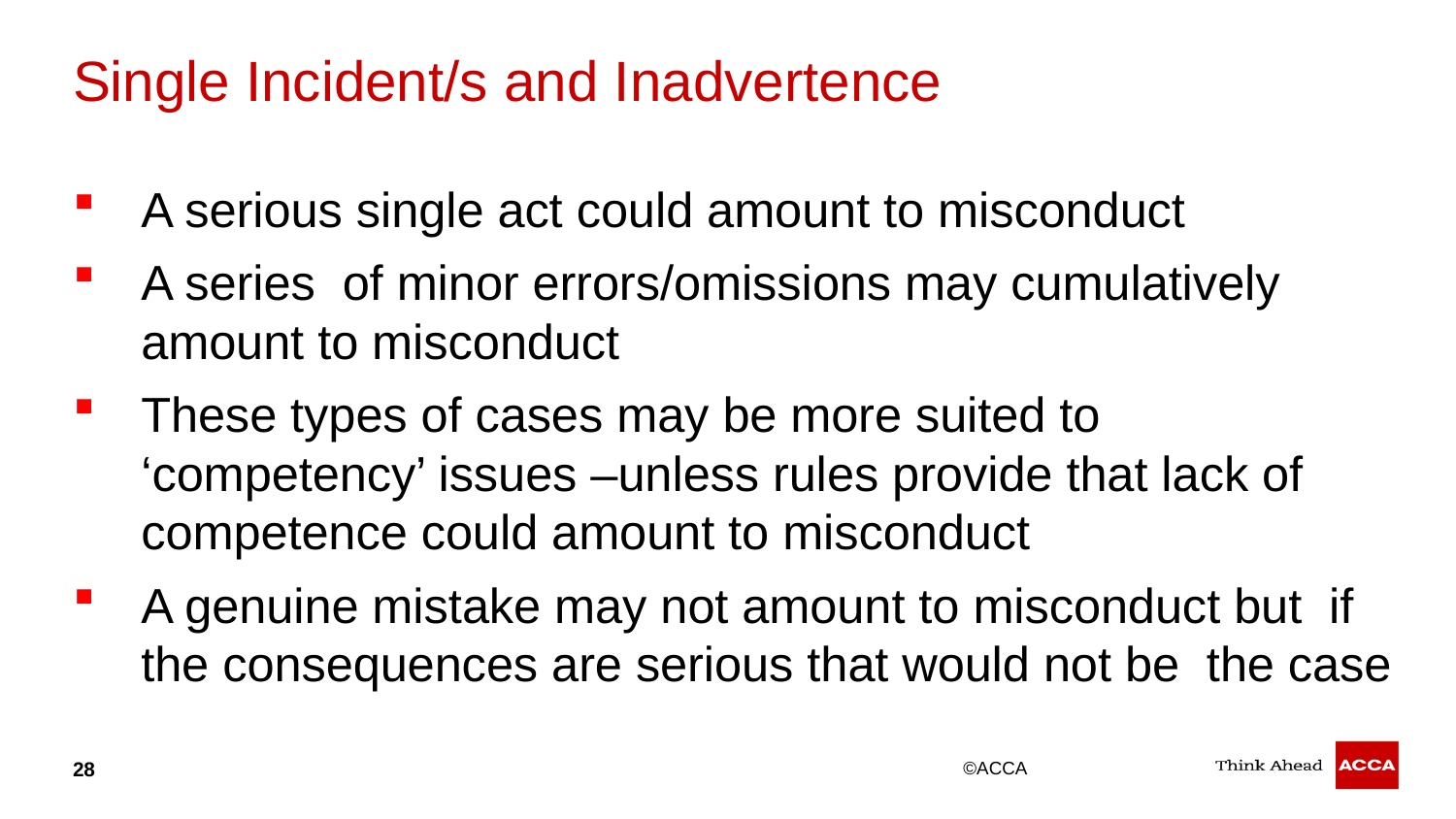

# Single Incident/s and Inadvertence
A serious single act could amount to misconduct
A series  of minor errors/omissions may cumulatively amount to misconduct
These types of cases may be more suited to ‘competency’ issues –unless rules provide that lack of competence could amount to misconduct
A genuine mistake may not amount to misconduct but  if the consequences are serious that would not be  the case
28